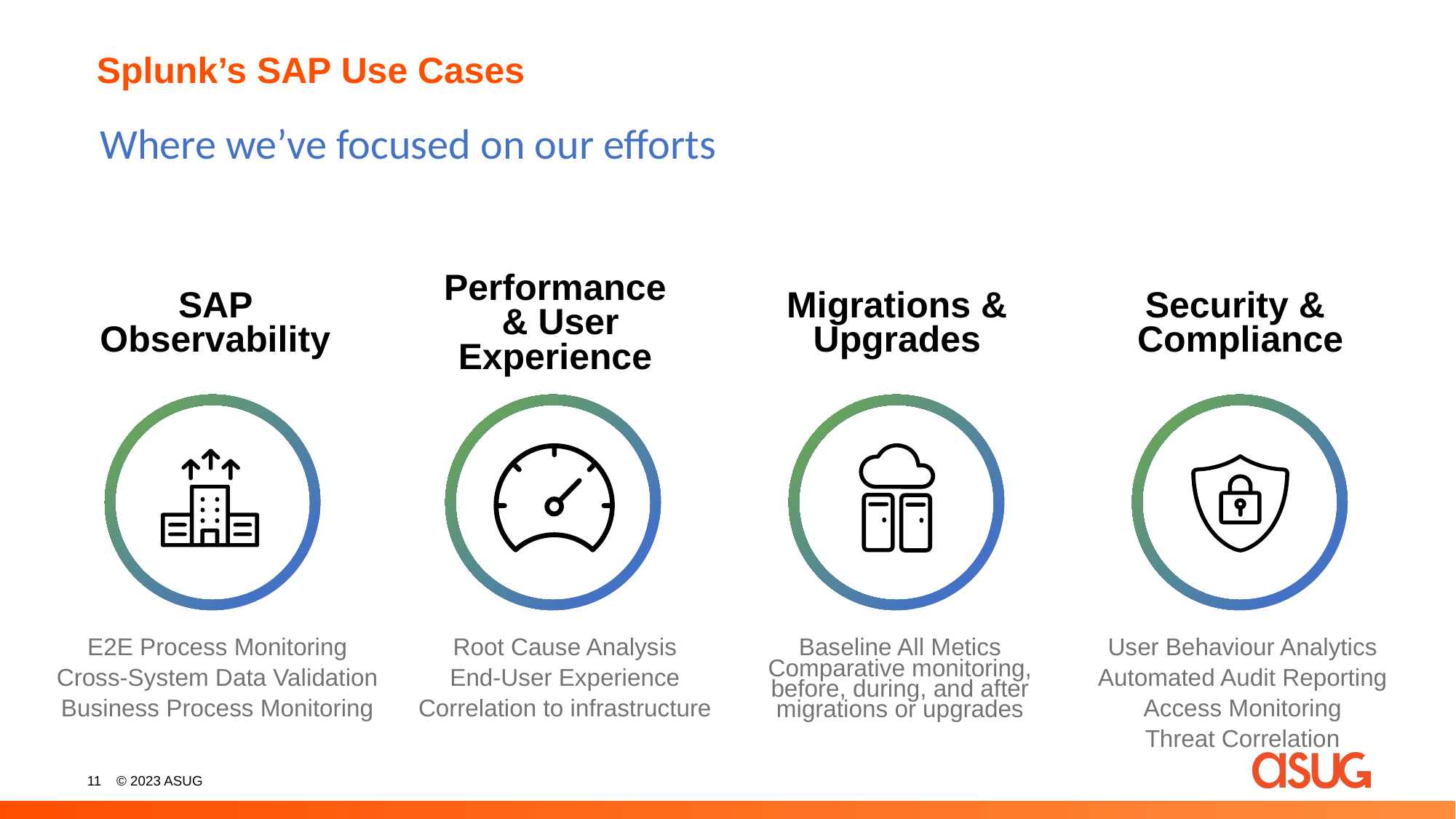

Splunk’s SAP Use Cases
Where we’ve focused on our efforts
SAP Observability
Performance
& User Experience
Migrations & Upgrades
Security &
Compliance

E2E Process Monitoring
Cross-System Data Validation
Business Process Monitoring

Root Cause Analysis
End-User Experience
Correlation to infrastructure

Baseline All Metics
Comparative monitoring, before, during, and after migrations or upgrades

User Behaviour Analytics
Automated Audit Reporting
Access Monitoring
Threat Correlation